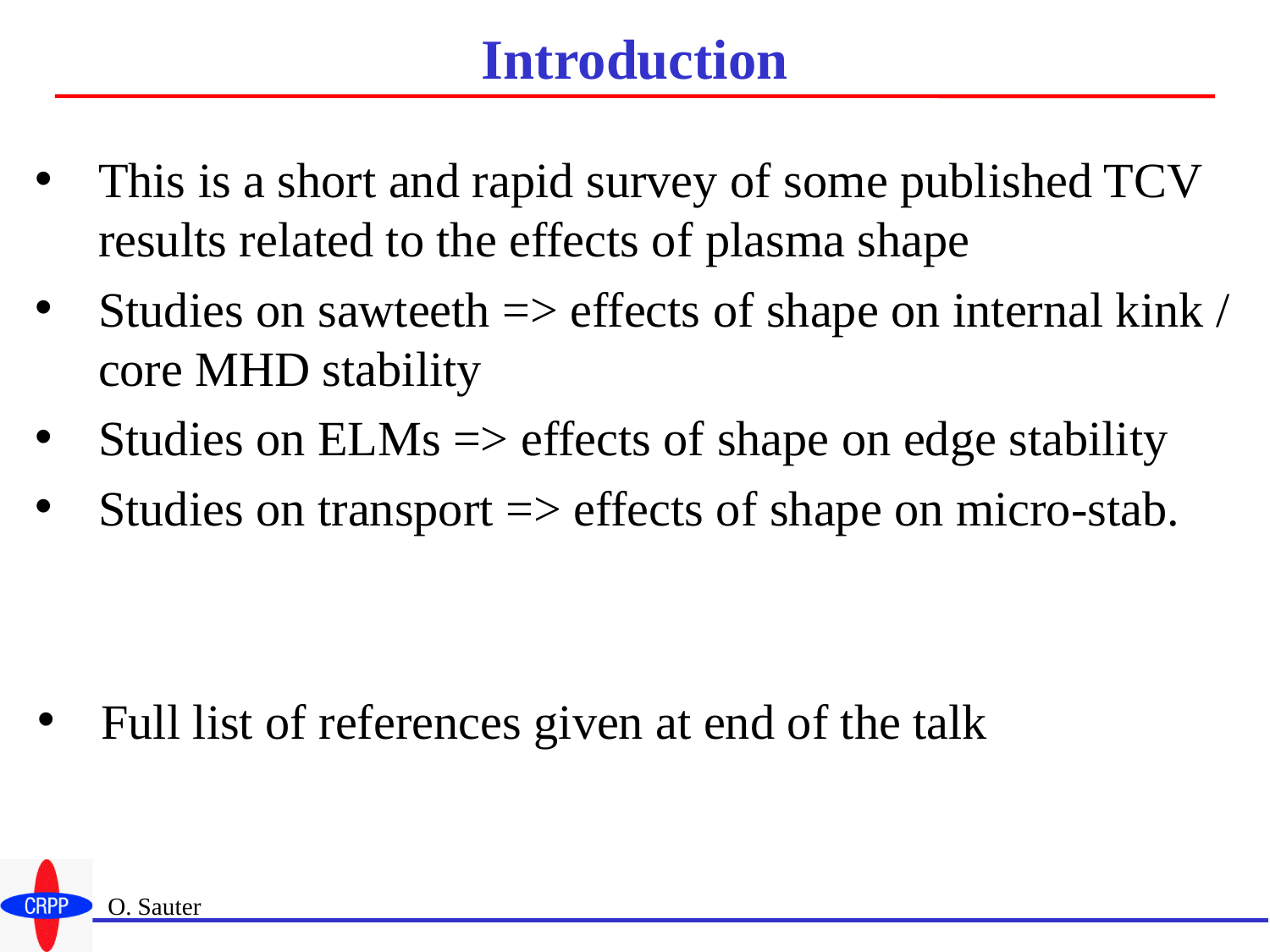

# Introduction

This is a short and rapid survey of some published TCV results related to the effects of plasma shape
Studies on sawteeth => effects of shape on internal kink / core MHD stability
Studies on ELMs => effects of shape on edge stability
Studies on transport => effects of shape on micro-stab.
Full list of references given at end of the talk